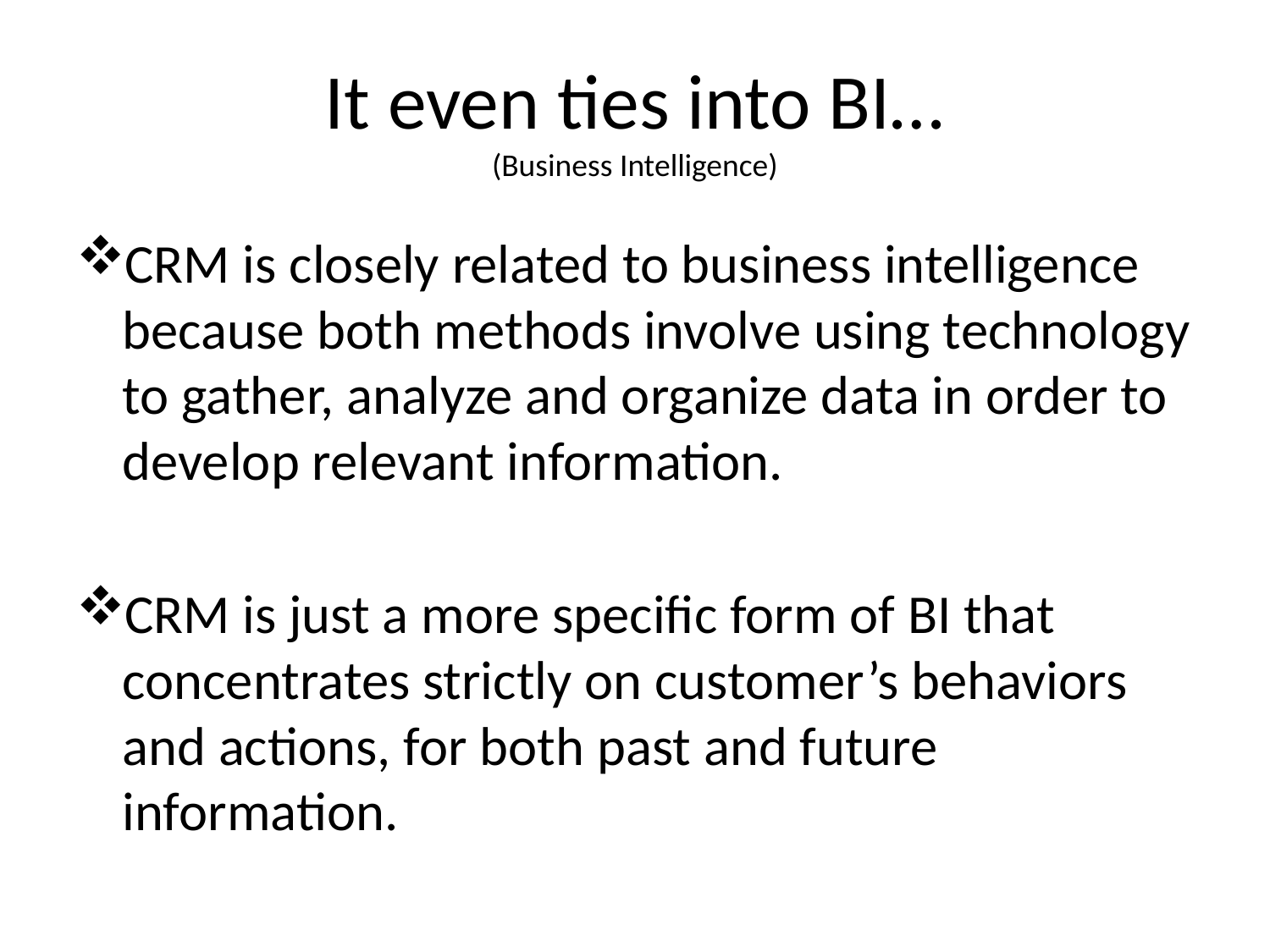

# It even ties into BI… (Business Intelligence)
CRM is closely related to business intelligence because both methods involve using technology to gather, analyze and organize data in order to develop relevant information.

CRM is just a more specific form of BI that concentrates strictly on customer’s behaviors and actions, for both past and future information.